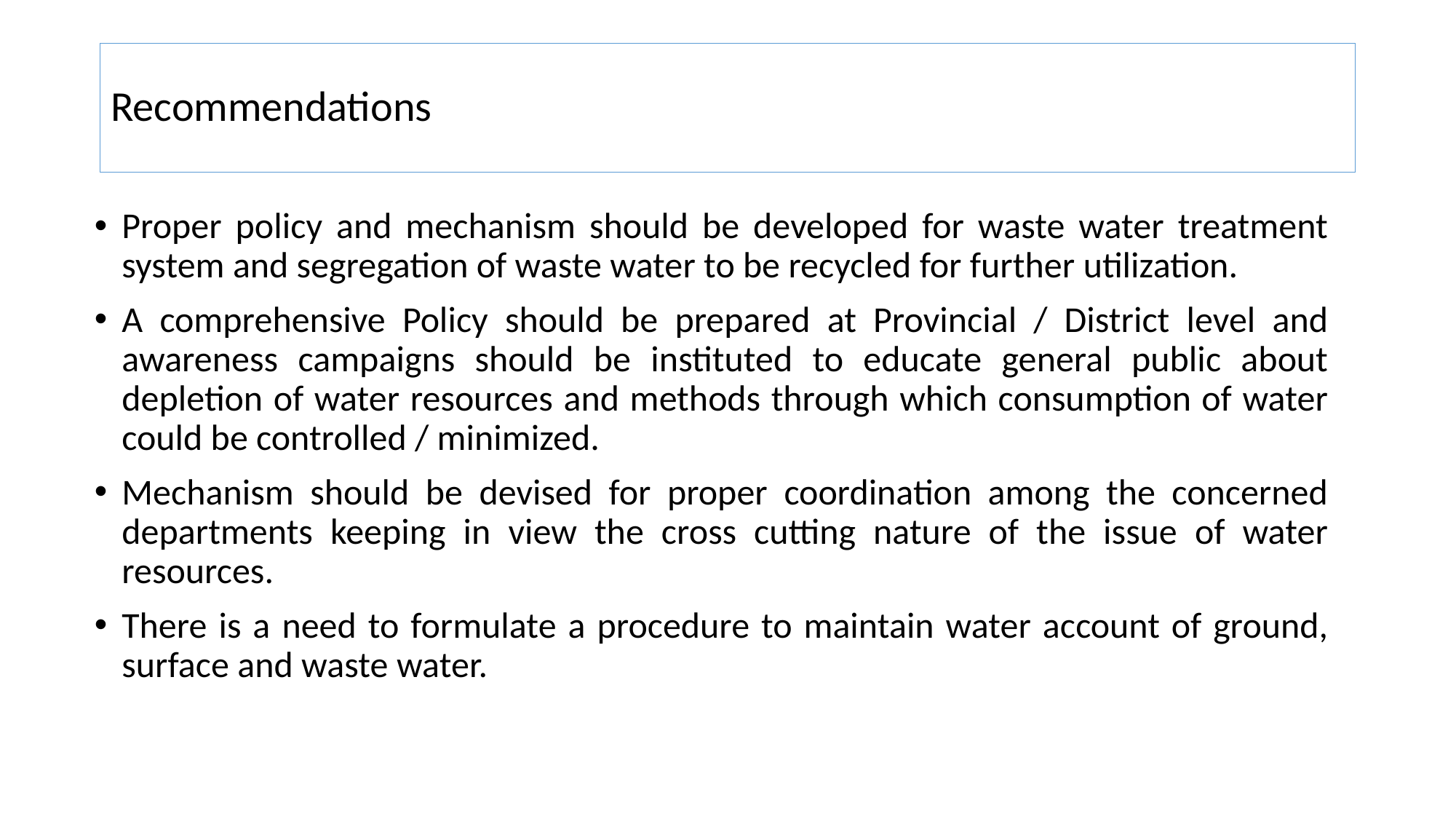

# Recommendations
Proper policy and mechanism should be developed for waste water treatment system and segregation of waste water to be recycled for further utilization.
A comprehensive Policy should be prepared at Provincial / District level and awareness campaigns should be instituted to educate general public about depletion of water resources and methods through which consumption of water could be controlled / minimized.
Mechanism should be devised for proper coordination among the concerned departments keeping in view the cross cutting nature of the issue of water resources.
There is a need to formulate a procedure to maintain water account of ground, surface and waste water.